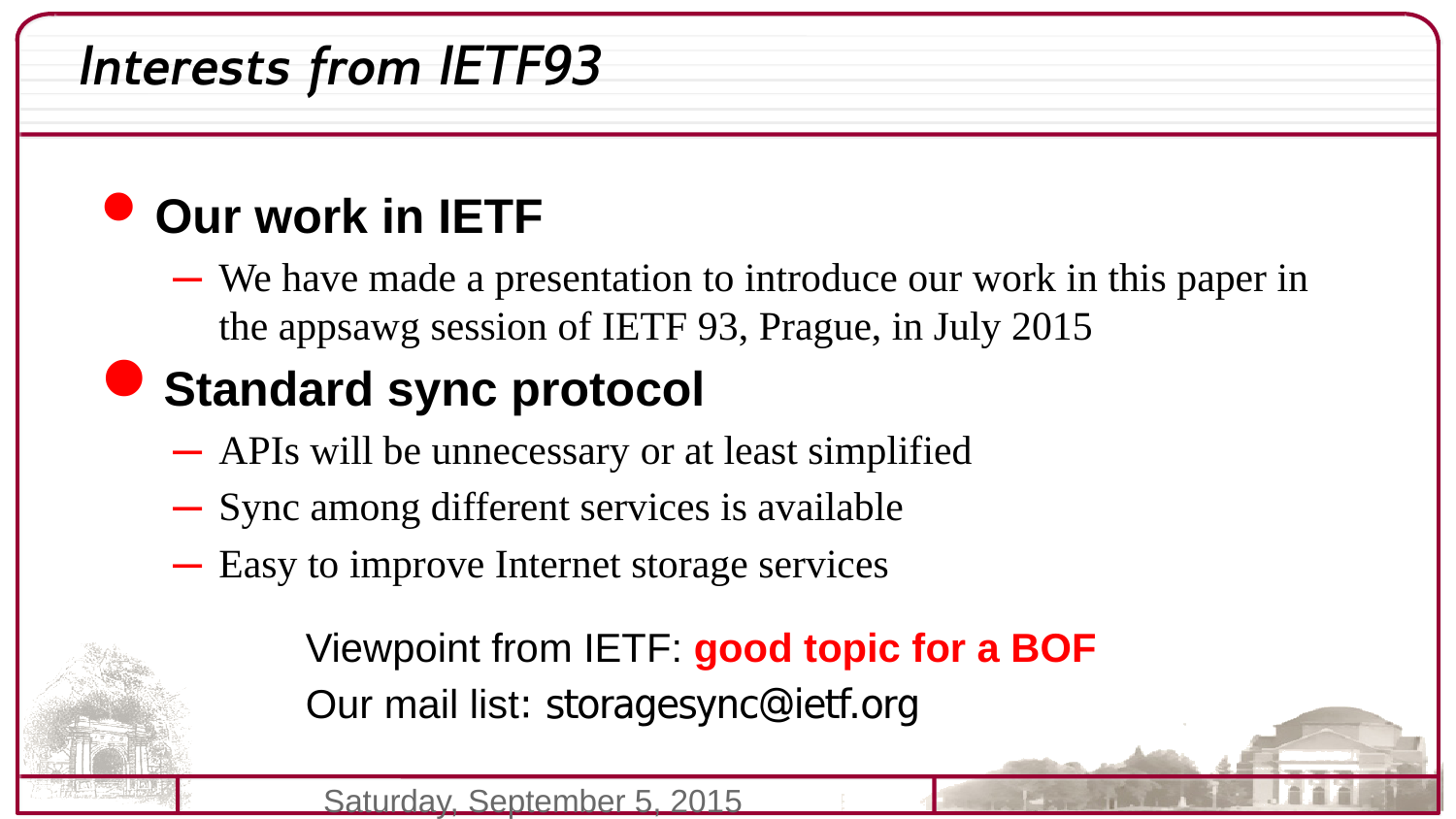

# Interests from IETF93
Our work in IETF
We have made a presentation to introduce our work in this paper in the appsawg session of IETF 93, Prague, in July 2015
Standard sync protocol
APIs will be unnecessary or at least simplified
Sync among different services is available
Easy to improve Internet storage services
Viewpoint from IETF: good topic for a BOF
Our mail list: storagesync@ietf.org